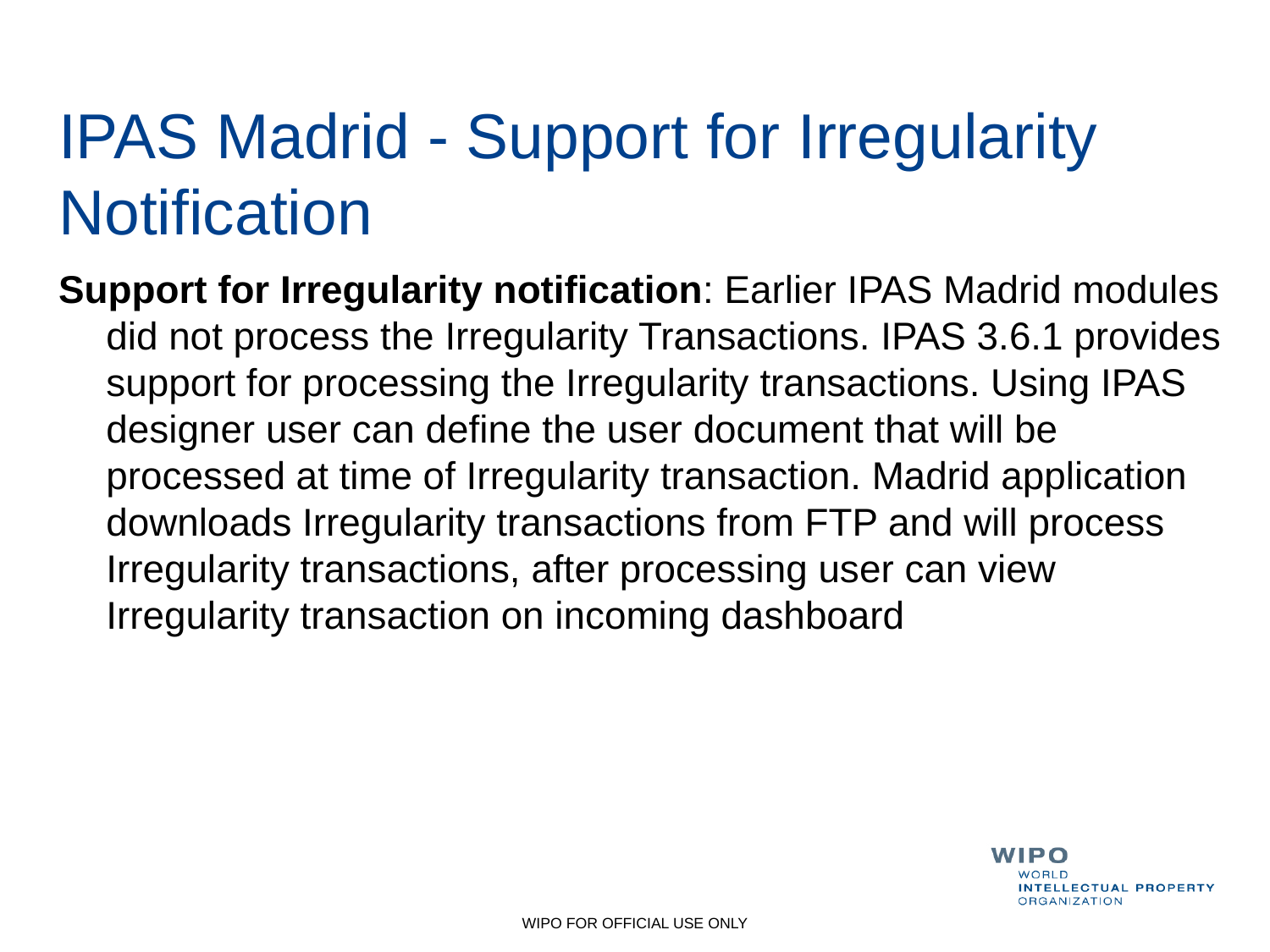

# IPAS Madrid - Support for Irregularity Notification
Support for Irregularity notification: Earlier IPAS Madrid modules did not process the Irregularity Transactions. IPAS 3.6.1 provides support for processing the Irregularity transactions. Using IPAS designer user can define the user document that will be processed at time of Irregularity transaction. Madrid application downloads Irregularity transactions from FTP and will process Irregularity transactions, after processing user can view Irregularity transaction on incoming dashboard